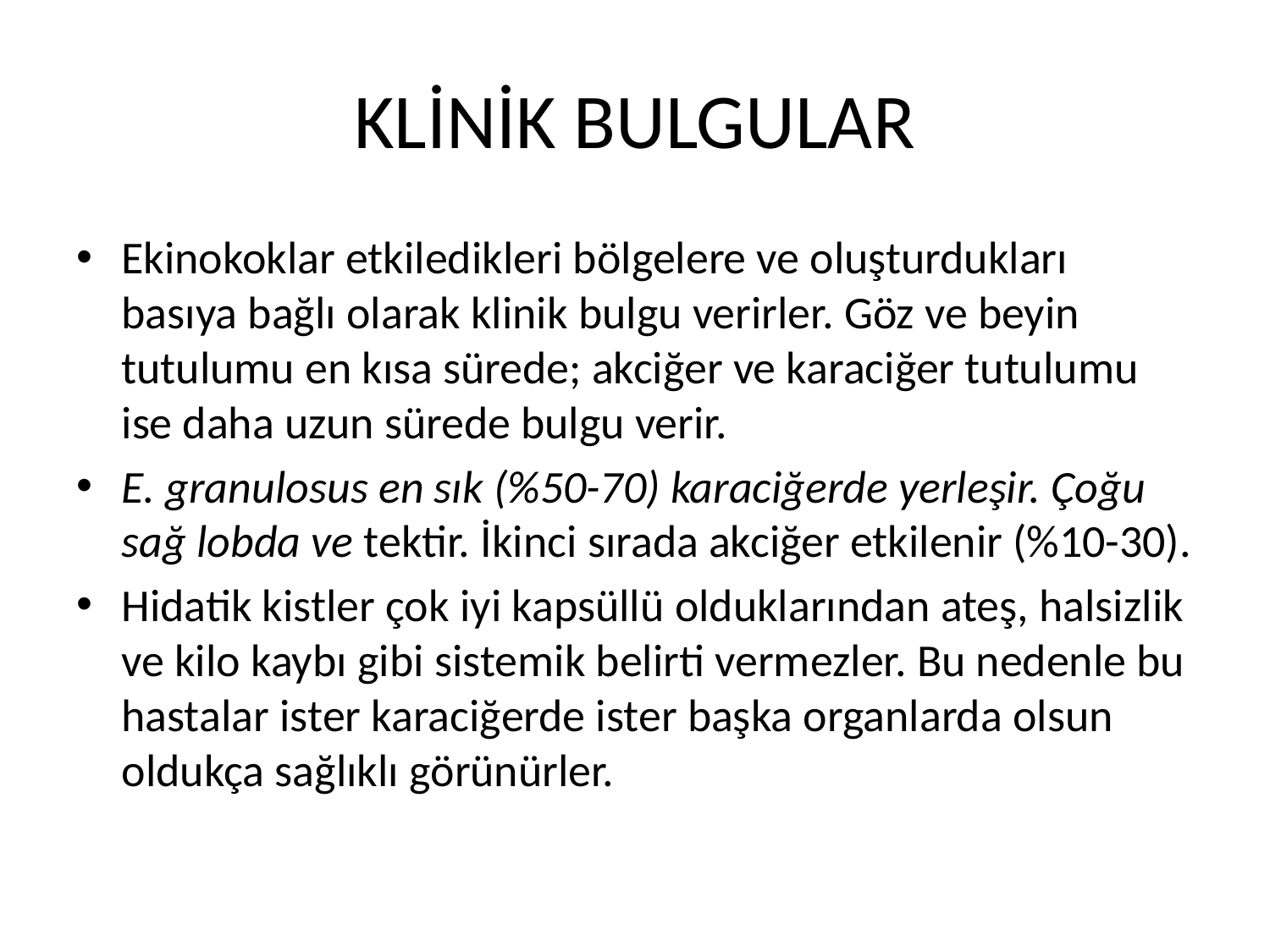

# KLİNİK BULGULAR
Ekinokoklar etkiledikleri bölgelere ve oluşturdukları basıya bağlı olarak klinik bulgu verirler. Göz ve beyin tutulumu en kısa sürede; akciğer ve karaciğer tutulumu ise daha uzun sürede bulgu verir.
E. granulosus en sık (%50-70) karaciğerde yerleşir. Çoğu sağ lobda ve tektir. İkinci sırada akciğer etkilenir (%10-30).
Hidatik kistler çok iyi kapsüllü olduklarından ateş, halsizlik ve kilo kaybı gibi sistemik belirti vermezler. Bu nedenle bu hastalar ister karaciğerde ister başka organlarda olsun oldukça sağlıklı görünürler.